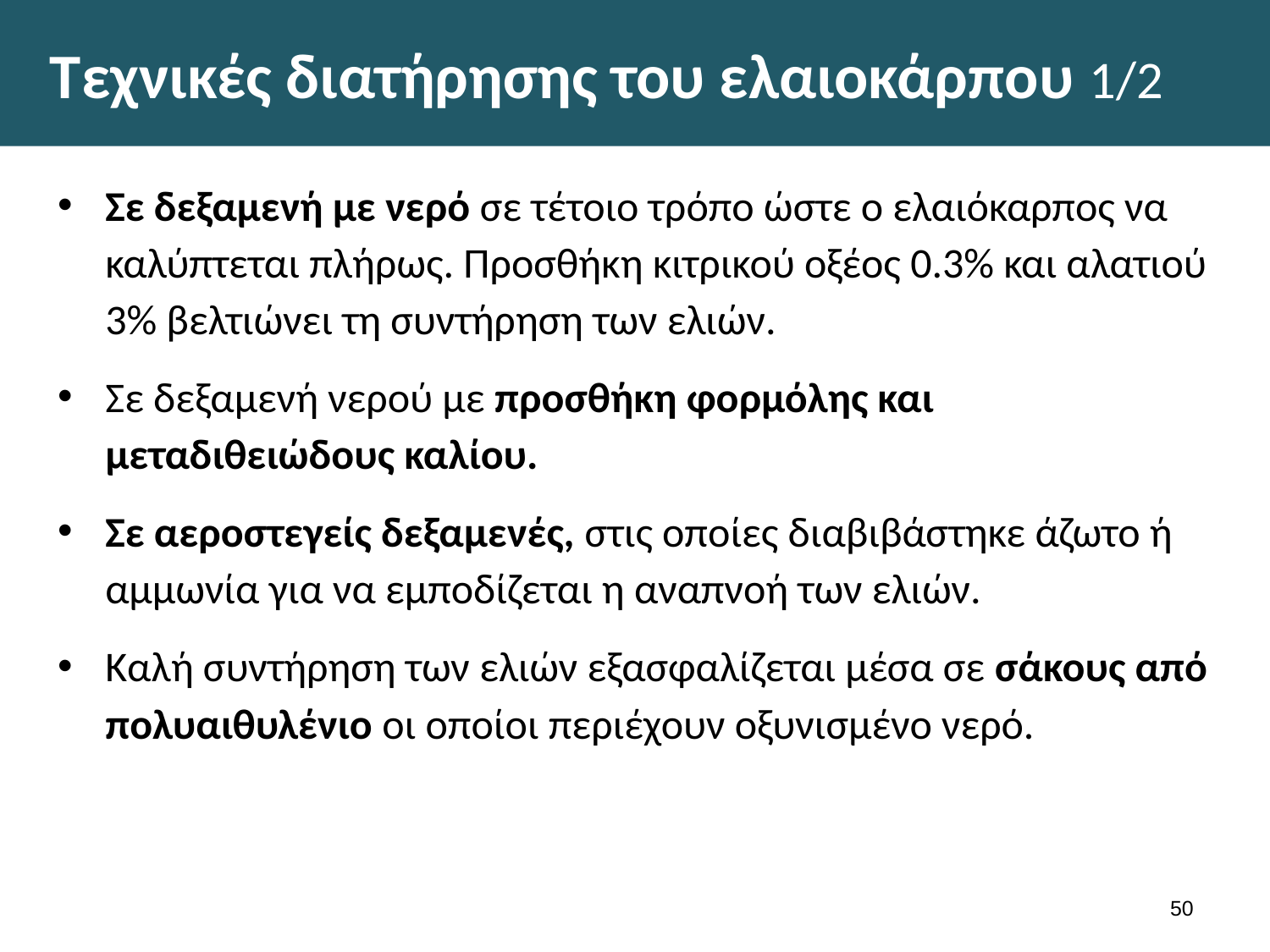

# Τεχνικές διατήρησης του ελαιοκάρπου 1/2
Σε δεξαμενή με νερό σε τέτοιο τρόπο ώστε ο ελαιόκαρπος να καλύπτεται πλήρως. Προσθήκη κιτρικού οξέος 0.3% και αλατιού 3% βελτιώνει τη συντήρηση των ελιών.
Σε δεξαμενή νερού με προσθήκη φορμόλης και μεταδιθειώδους καλίου.
Σε αεροστεγείς δεξαμενές, στις οποίες διαβιβάστηκε άζωτο ή αμμωνία για να εμποδίζεται η αναπνοή των ελιών.
Καλή συντήρηση των ελιών εξασφαλίζεται μέσα σε σάκους από πολυαιθυλένιο οι οποίοι περιέχουν οξυνισμένο νερό.
50